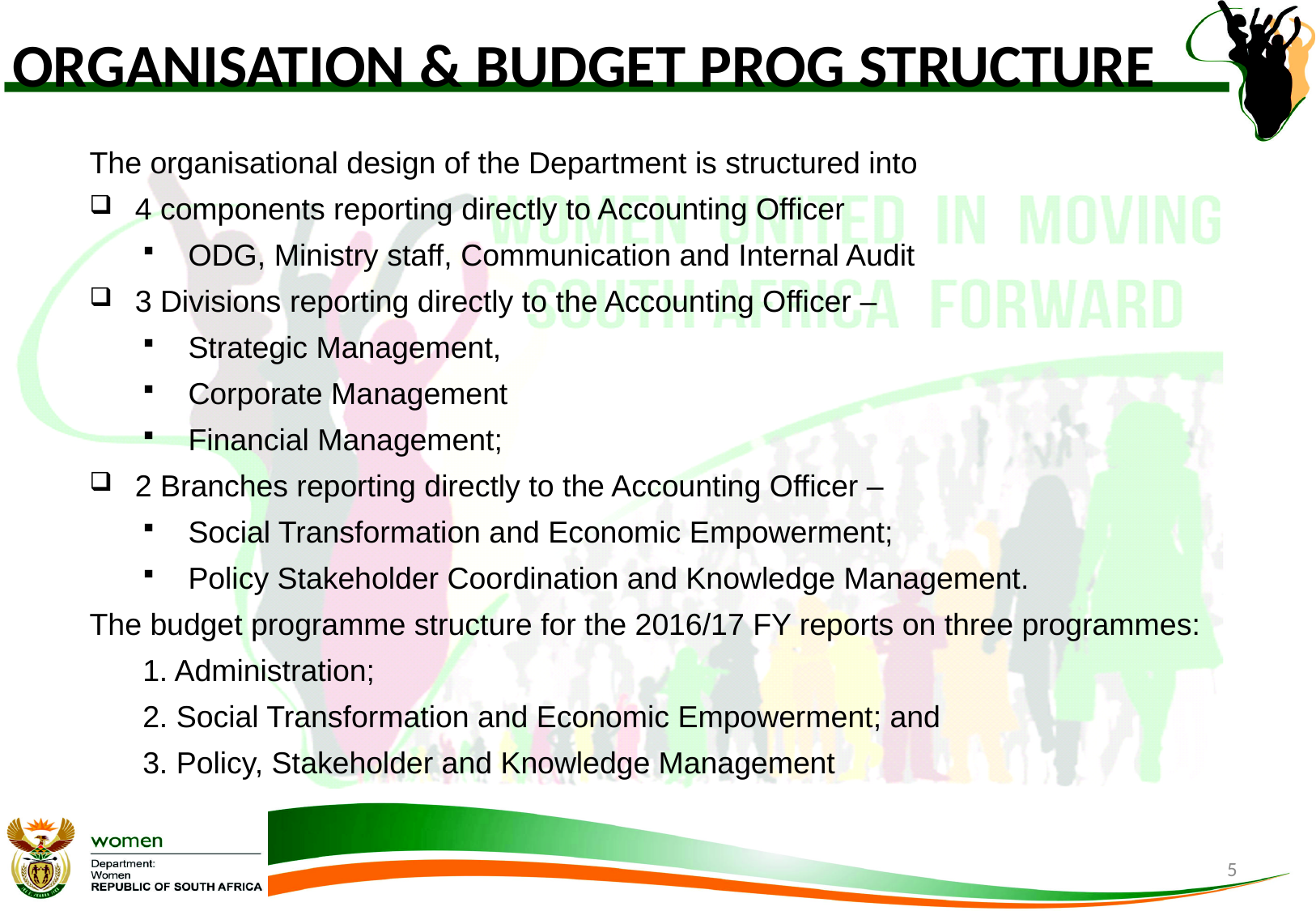

ORGANISATION & BUDGET PROG STRUCTURE
The organisational design of the Department is structured into
4 components reporting directly to Accounting Officer
ODG, Ministry staff, Communication and Internal Audit
3 Divisions reporting directly to the Accounting Officer –
Strategic Management,
Corporate Management
Financial Management;
2 Branches reporting directly to the Accounting Officer –
Social Transformation and Economic Empowerment;
Policy Stakeholder Coordination and Knowledge Management.
The budget programme structure for the 2016/17 FY reports on three programmes:
1. Administration;
2. Social Transformation and Economic Empowerment; and
3. Policy, Stakeholder and Knowledge Management

5